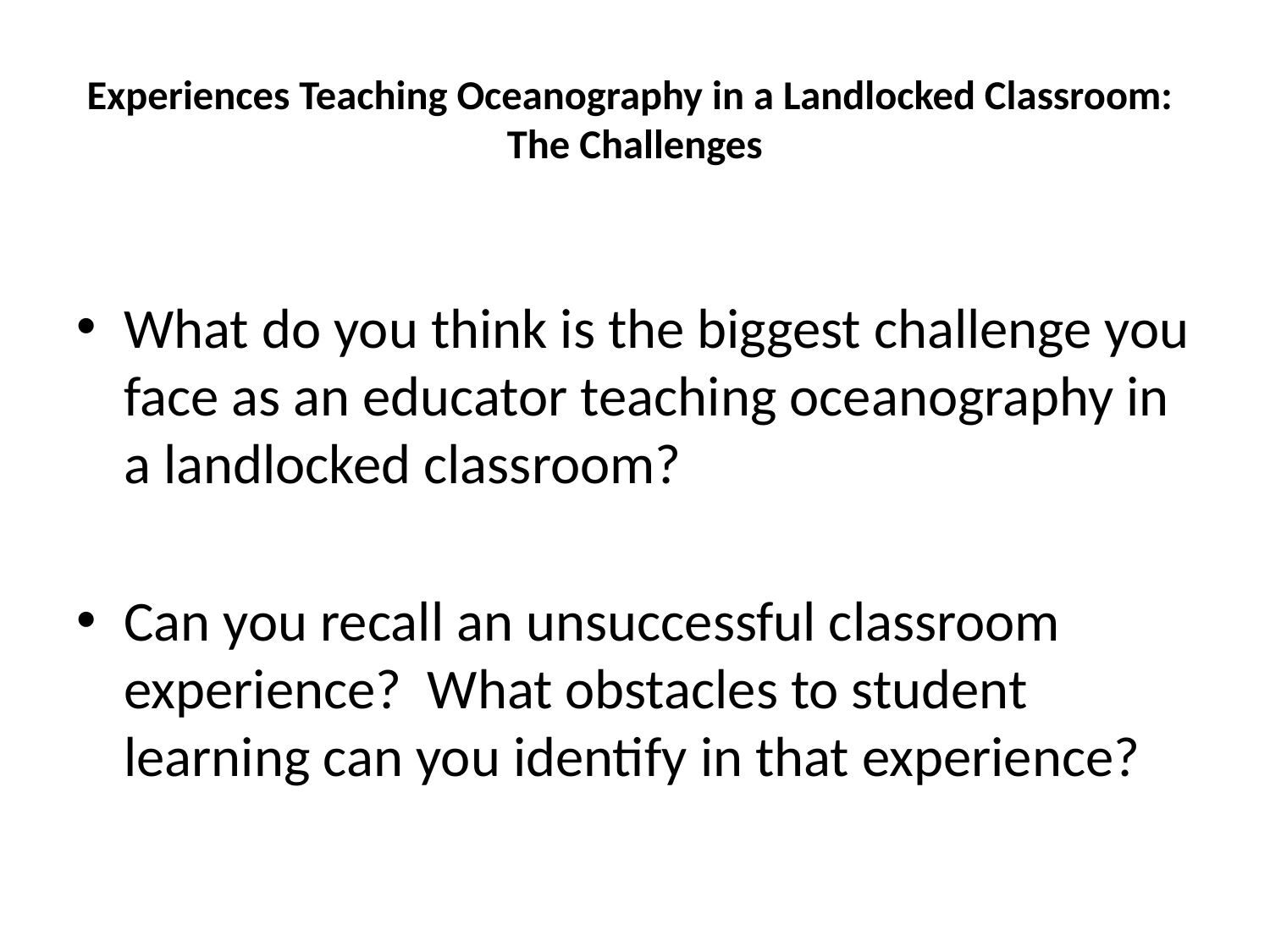

# Experiences Teaching Oceanography in a Landlocked Classroom: The Challenges
What do you think is the biggest challenge you face as an educator teaching oceanography in a landlocked classroom?

Can you recall an unsuccessful classroom experience?  What obstacles to student learning can you identify in that experience?